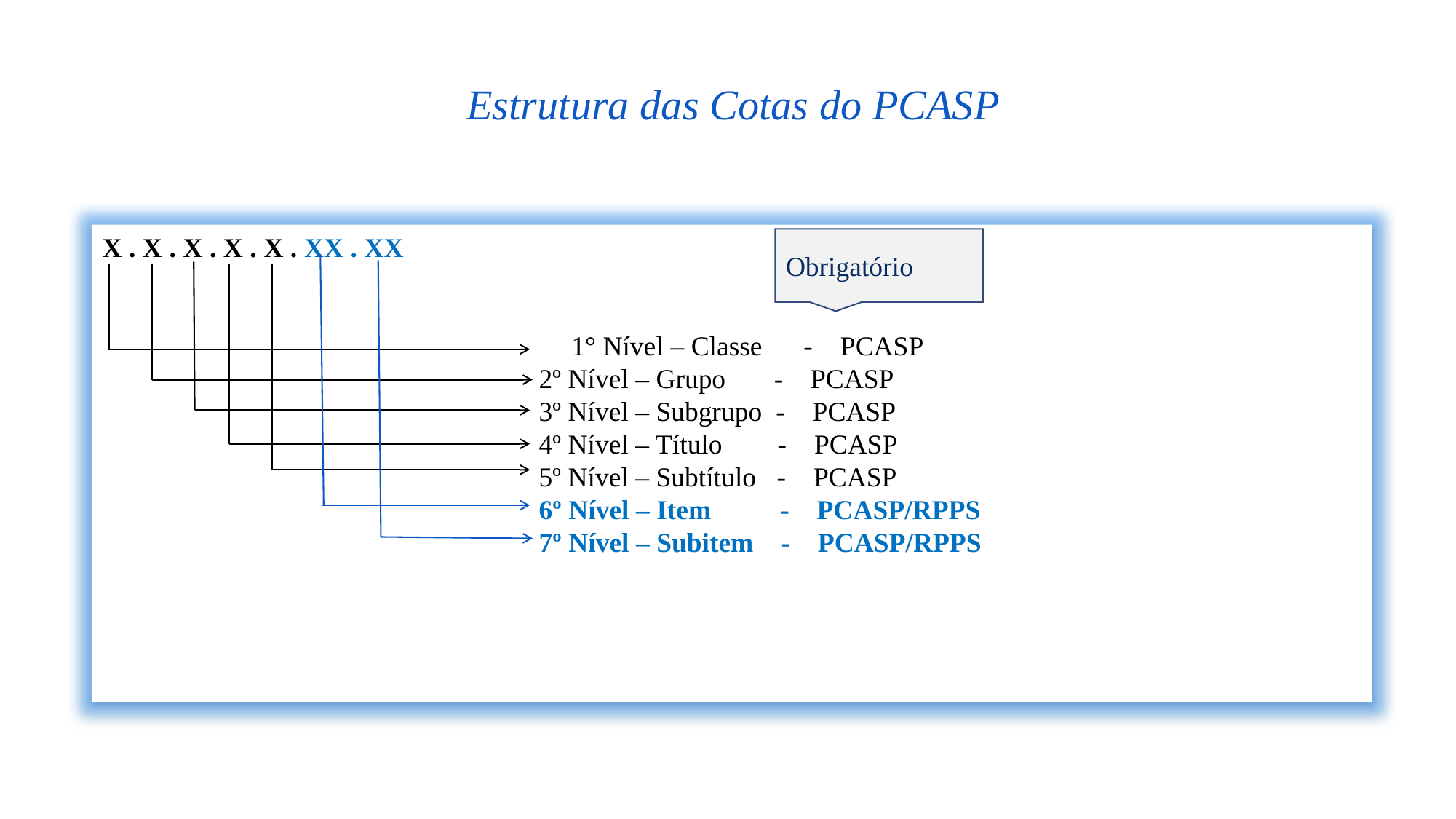

Estrutura das Cotas do PCASP
X . X . X . X . X . XX . XX

					1° Nível – Classe      -    PCASP
2º Nível – Grupo       -    PCASP
3º Nível – Subgrupo  -    PCASP
4º Nível – Título        -    PCASP
5º Nível – Subtítulo   -    PCASP
6º Nível – Item          -    PCASP/RPPS
7º Nível – Subitem    -    PCASP/RPPS
Obrigatório